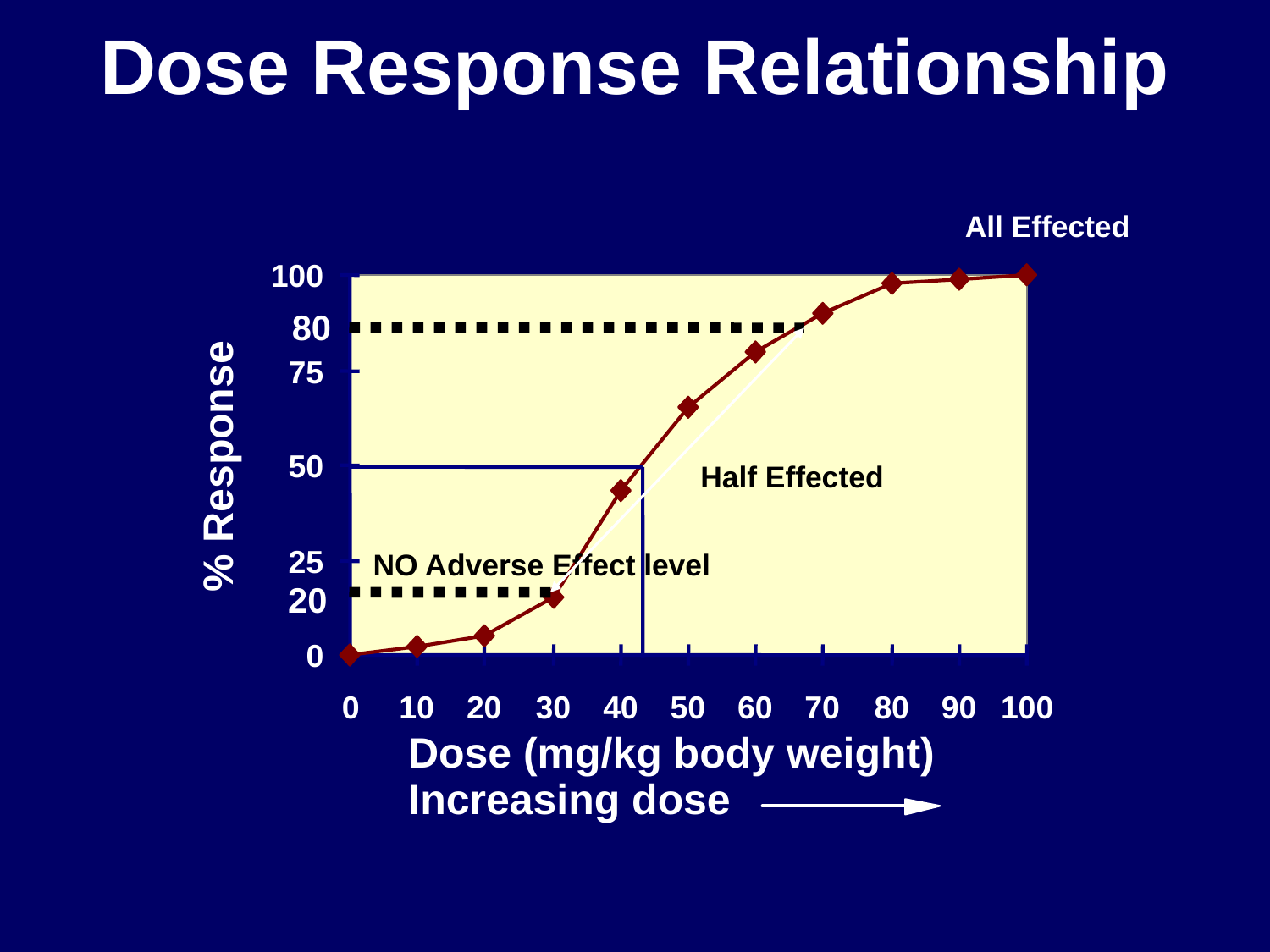

Dose Response Relationship

All Effected
100

80

75

% Response
50
Half Effected

NO Adverse Effect level
25

20

0

0
10
20
30
40
50
60
70
80
90
100
Dose (mg/kg body weight)
Increasing dose